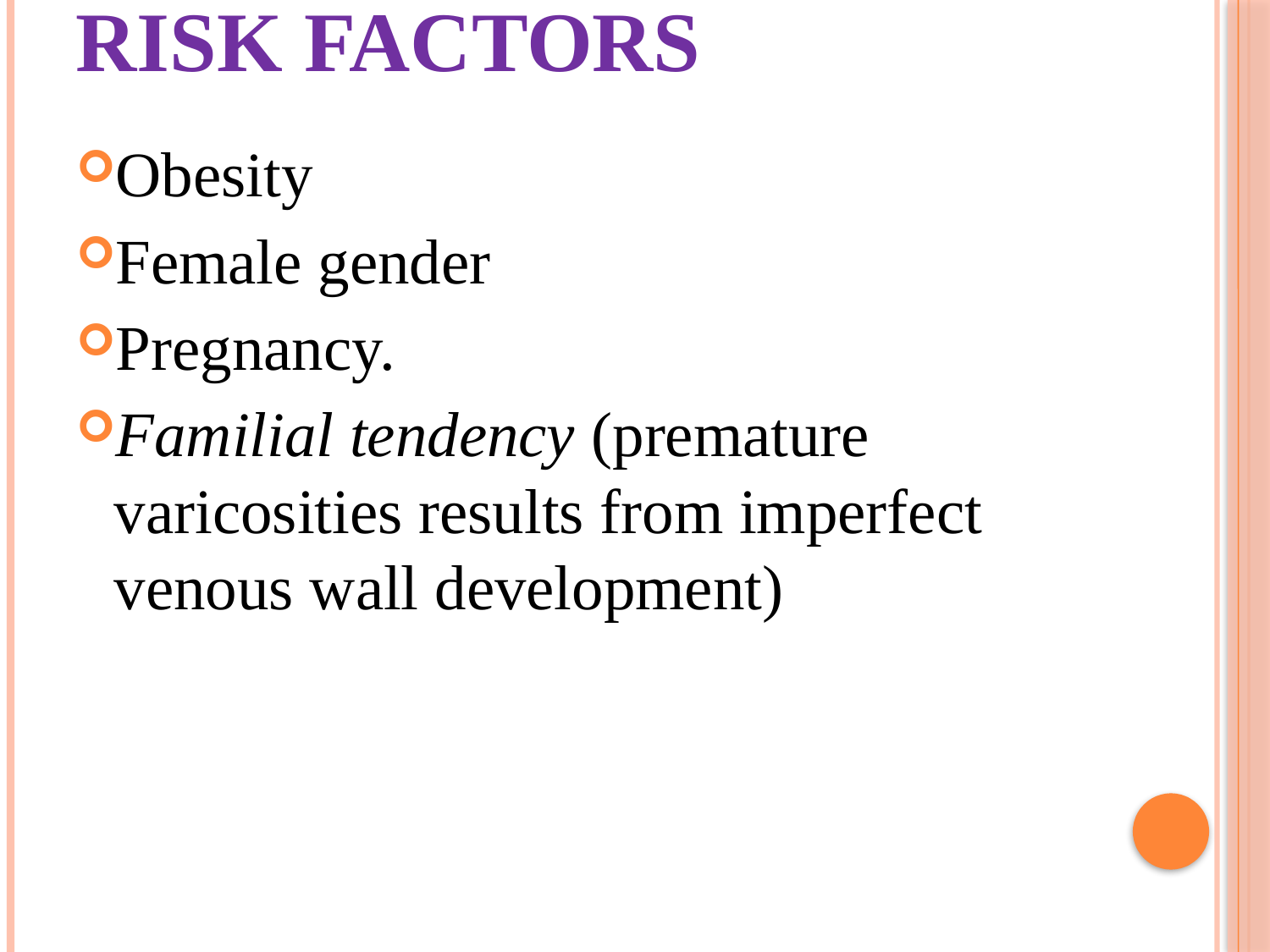

# Risk factors
Obesity
Female gender
Pregnancy.
Familial tendency (premature varicosities results from imperfect venous wall development)